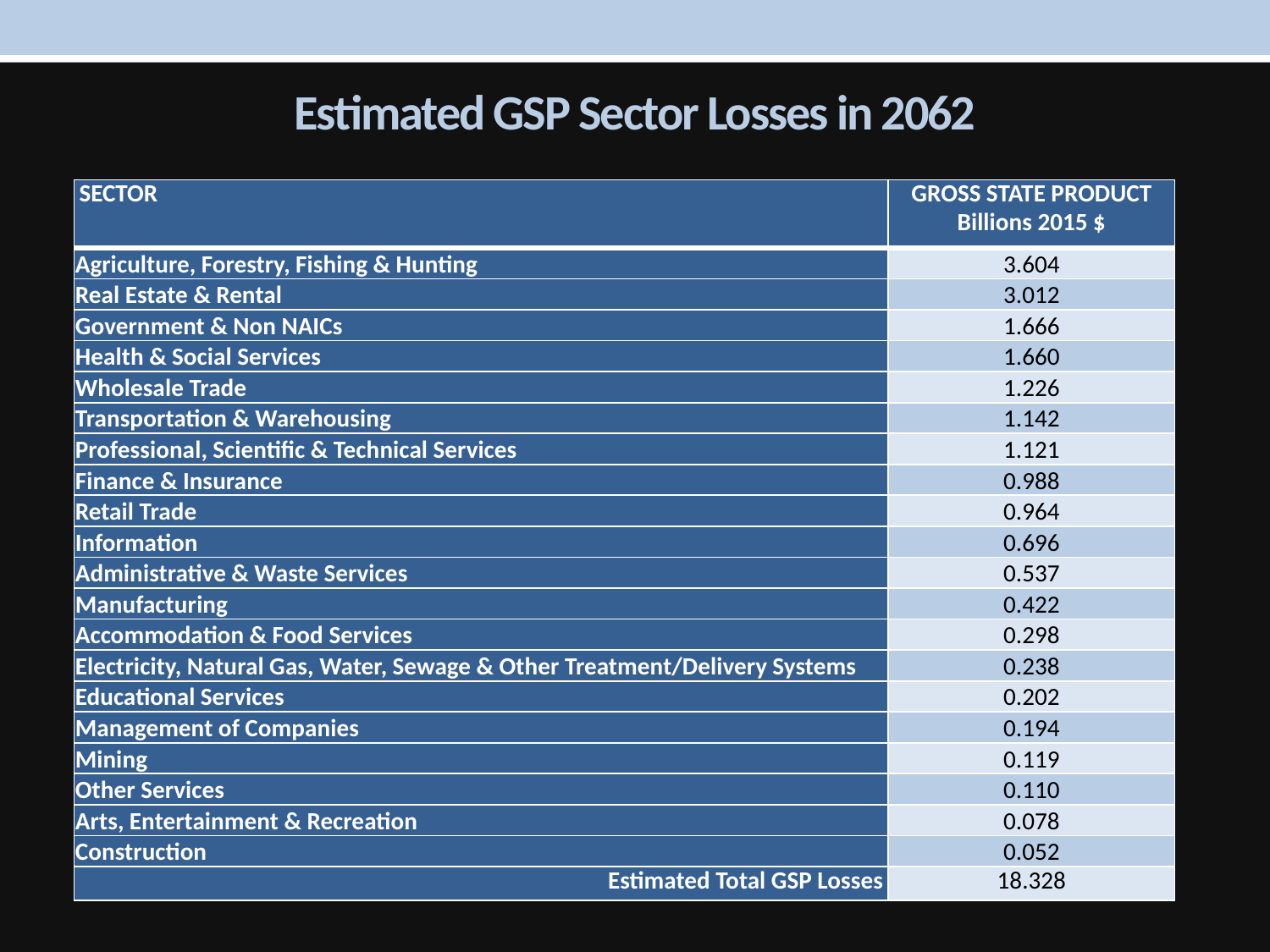

# Estimated GSP Sector Losses in 2062
| SECTOR | GROSS STATE PRODUCT Billions 2015 $ |
| --- | --- |
| Agriculture, Forestry, Fishing & Hunting | 3.604 |
| Real Estate & Rental | 3.012 |
| Government & Non NAICs | 1.666 |
| Health & Social Services | 1.660 |
| Wholesale Trade | 1.226 |
| Transportation & Warehousing | 1.142 |
| Professional, Scientific & Technical Services | 1.121 |
| Finance & Insurance | 0.988 |
| Retail Trade | 0.964 |
| Information | 0.696 |
| Administrative & Waste Services | 0.537 |
| Manufacturing | 0.422 |
| Accommodation & Food Services | 0.298 |
| Electricity, Natural Gas, Water, Sewage & Other Treatment/Delivery Systems | 0.238 |
| Educational Services | 0.202 |
| Management of Companies | 0.194 |
| Mining | 0.119 |
| Other Services | 0.110 |
| Arts, Entertainment & Recreation | 0.078 |
| Construction | 0.052 |
| Estimated Total GSP Losses | 18.328 |